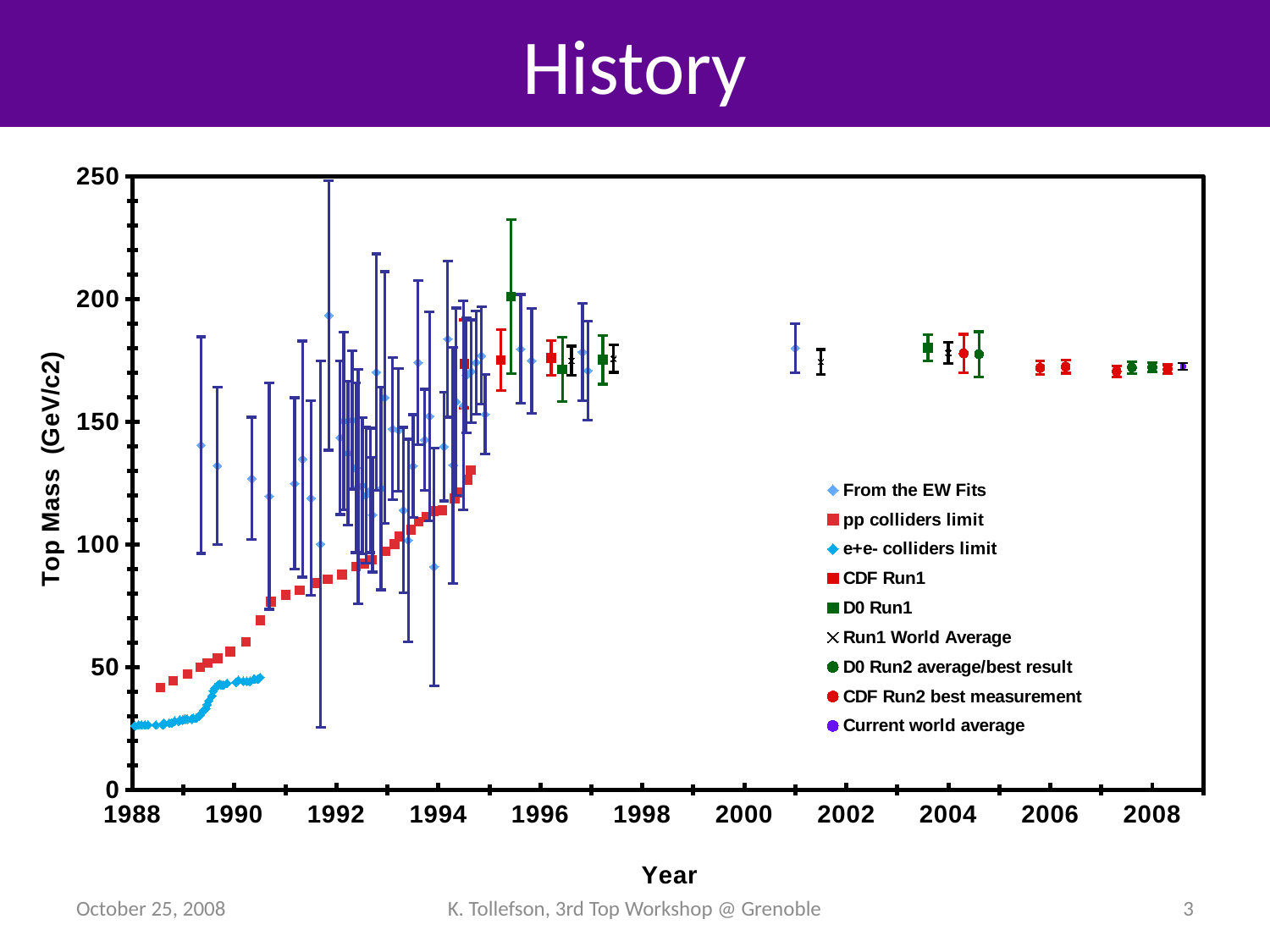

# History

### Chart

| Category |  |  |  |  |  |  |  |  |  |
|---|---|---|---|---|---|---|---|---|---|
October 25, 2008
K. Tollefson, 3rd Top Workshop @ Grenoble
3